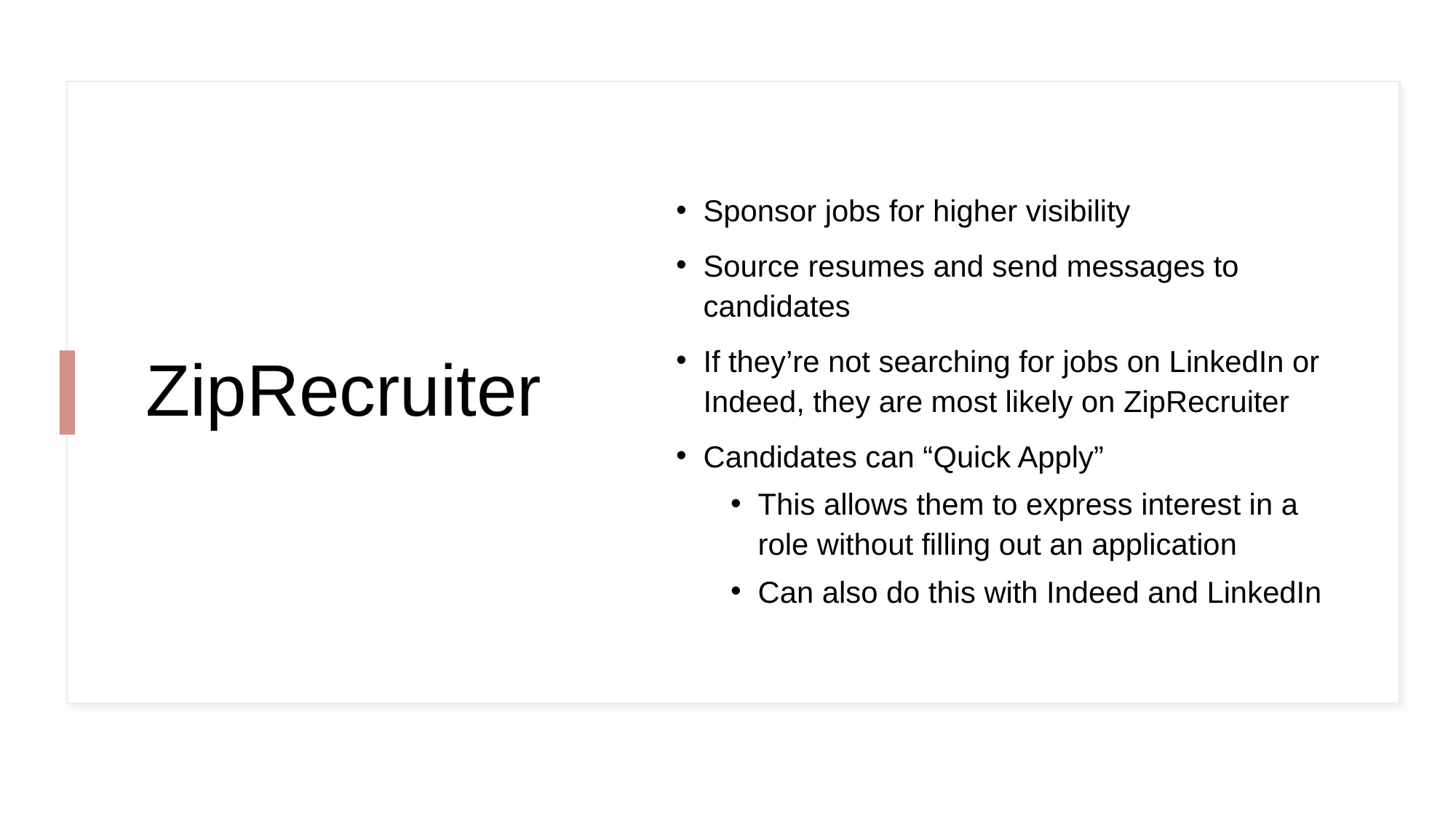

# ZipRecruiter

Sponsor jobs for higher visibility
Source resumes and send messages to candidates
If they’re not searching for jobs on LinkedIn or Indeed, they are most likely on ZipRecruiter
Candidates can “Quick Apply”
This allows them to express interest in a role without filling out an application
Can also do this with Indeed and LinkedIn